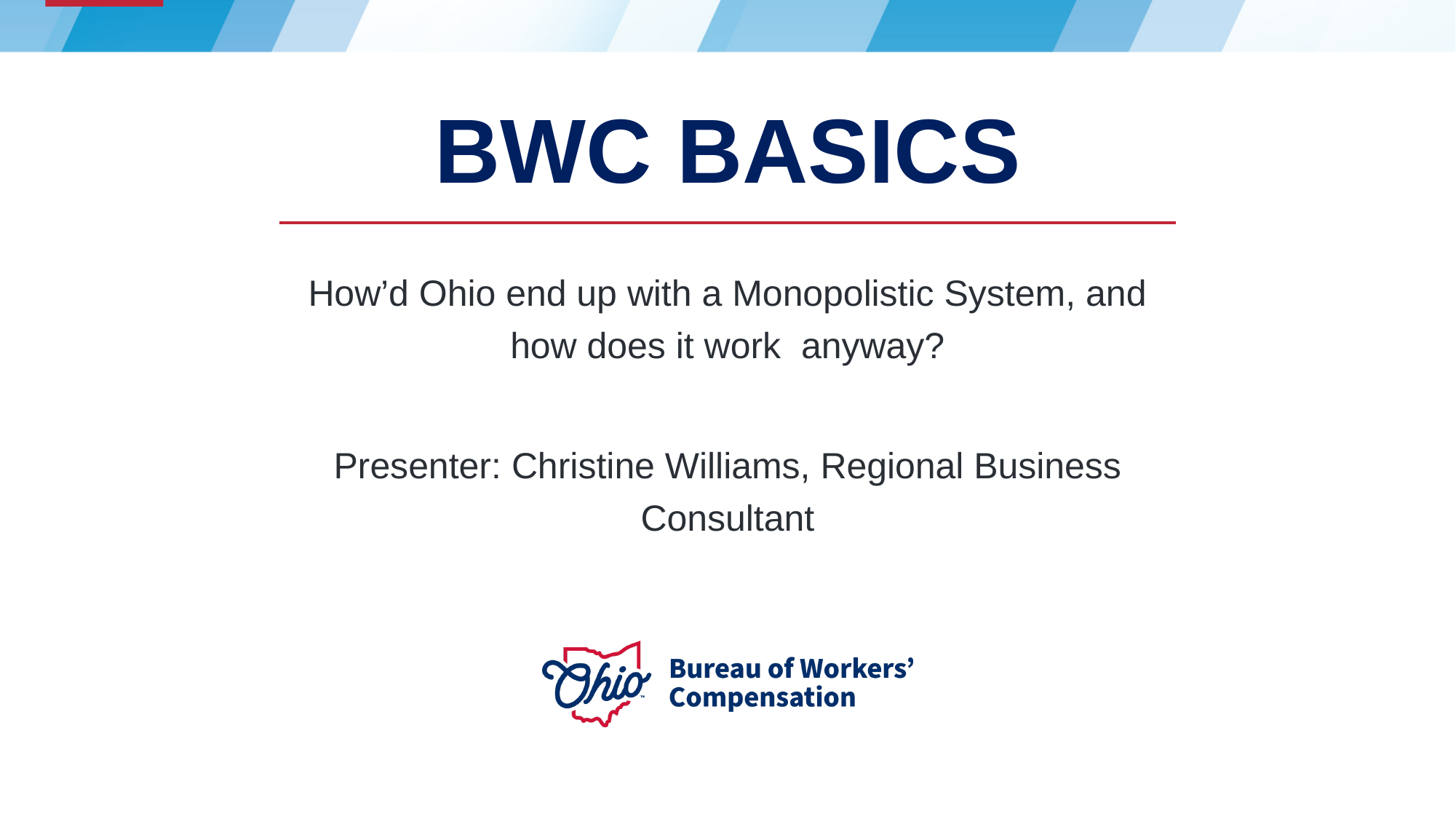

# BWC Basics
How’d Ohio end up with a Monopolistic System, and how does it work  anyway?

Presenter: Christine Williams, Regional Business Consultant